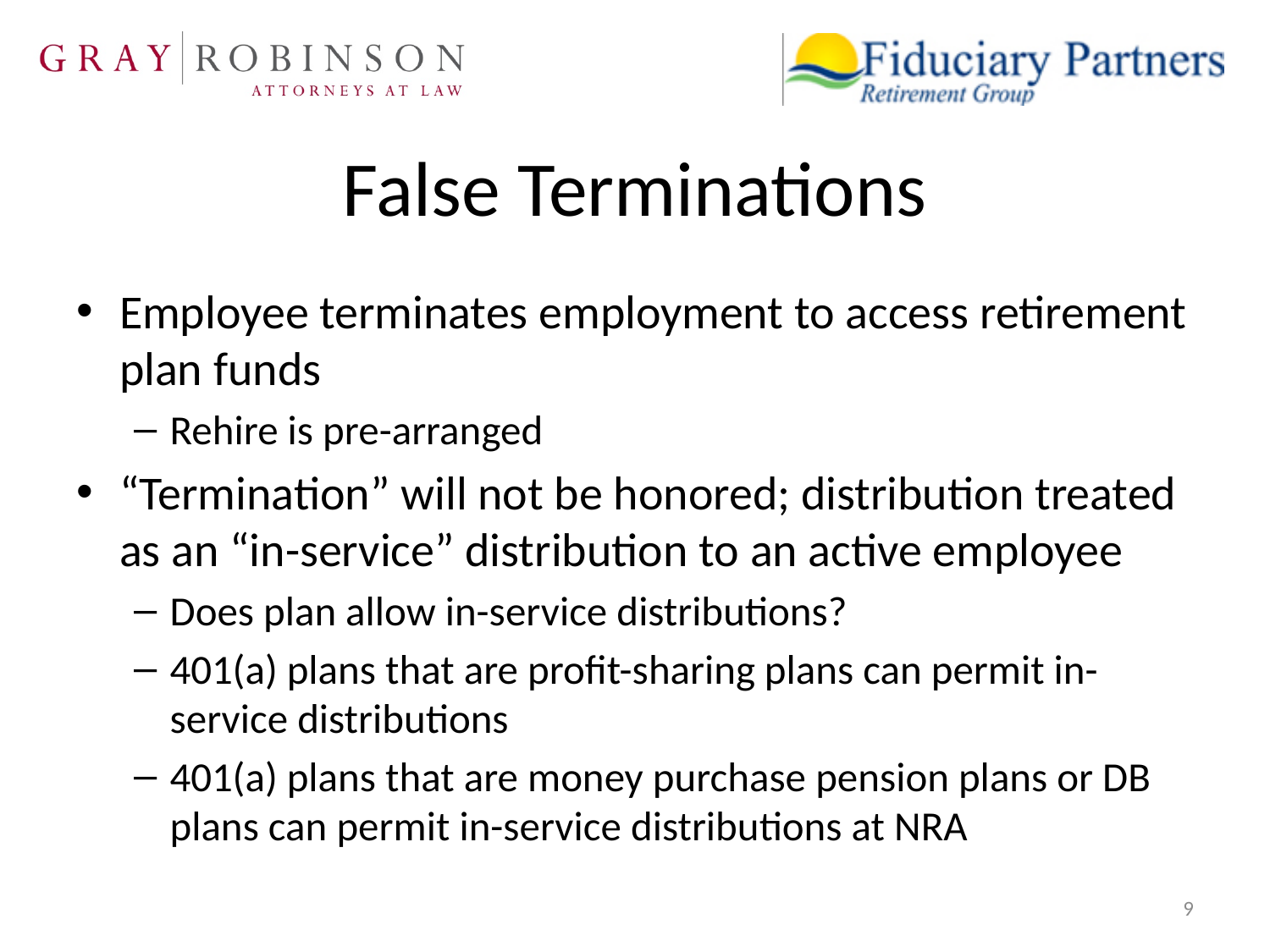

# False Terminations
Employee terminates employment to access retirement plan funds
Rehire is pre-arranged
“Termination” will not be honored; distribution treated as an “in-service” distribution to an active employee
Does plan allow in-service distributions?
401(a) plans that are profit-sharing plans can permit in-service distributions
401(a) plans that are money purchase pension plans or DB plans can permit in-service distributions at NRA

9